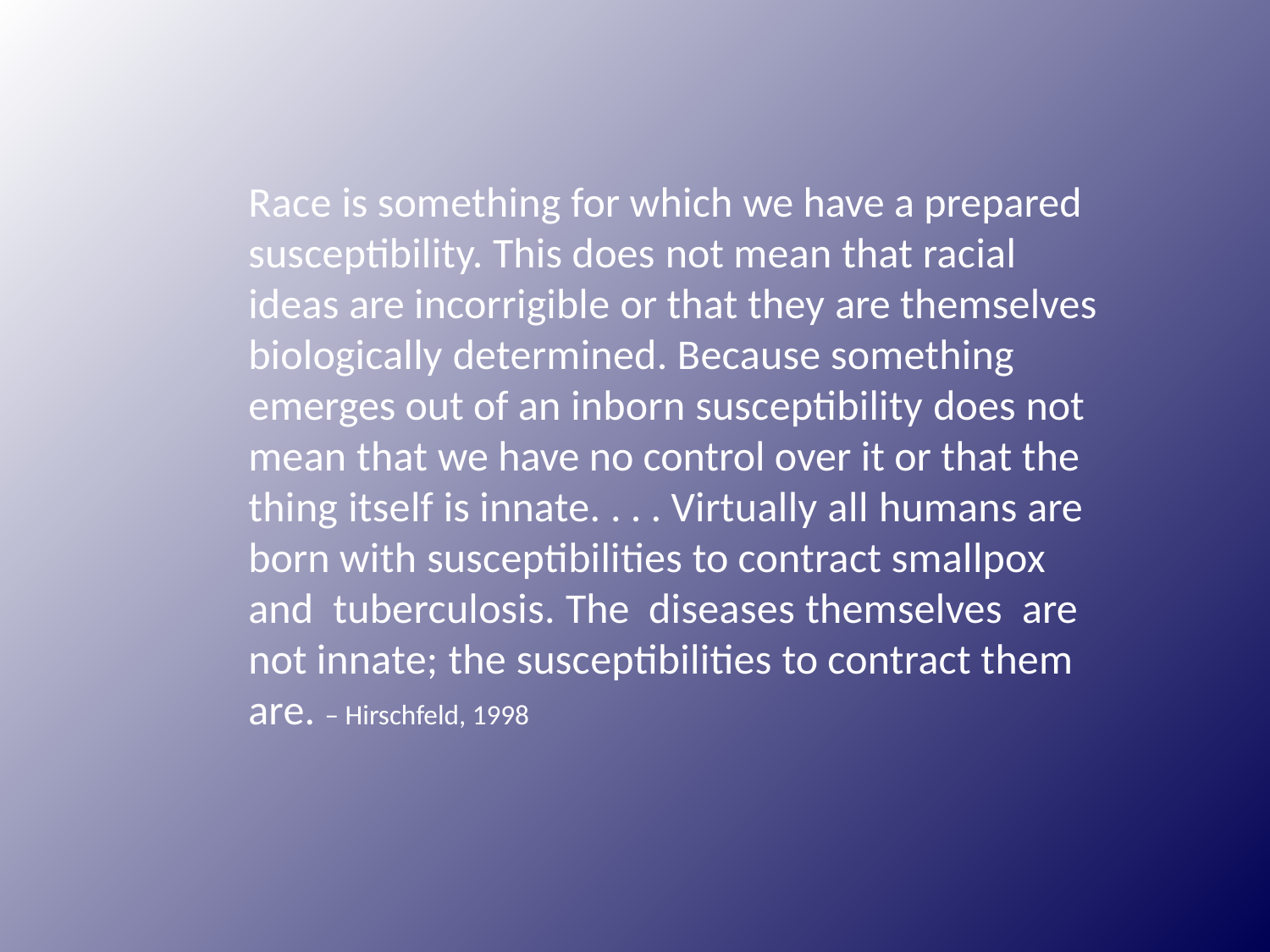

Race is something for which we have a prepared susceptibility. This does not mean that racial ideas are incorrigible or that they are themselves biologically determined. Because something emerges out of an inborn susceptibility does not mean that we have no control over it or that the  thing itself is innate. . . . Virtually all humans are born with susceptibilities to contract smallpox and  tuberculosis. The  diseases themselves  are not innate; the susceptibilities to contract them are. – Hirschfeld, 1998